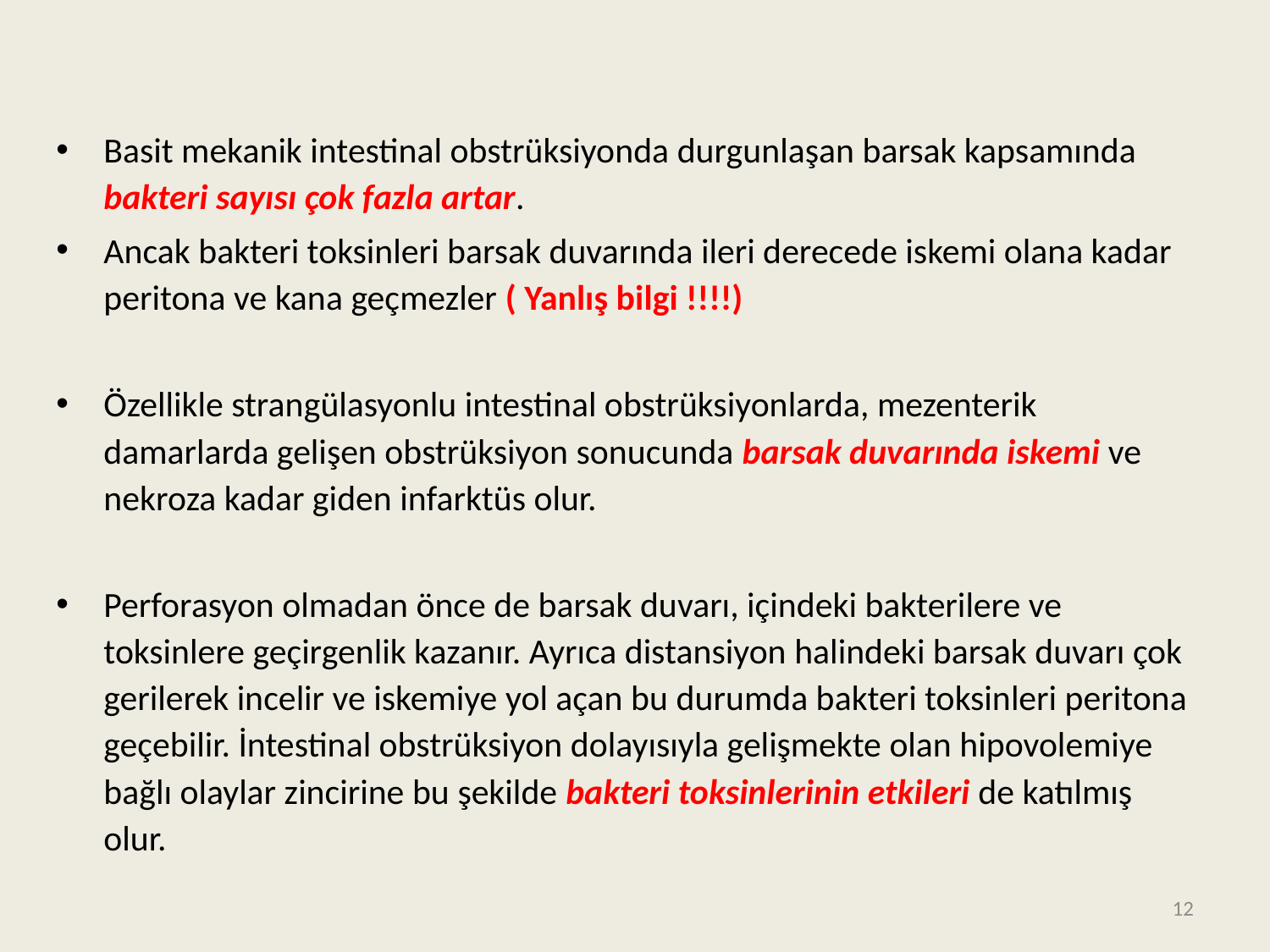

#

Basit mekanik intestinal obstrüksiyonda durgunlaşan barsak kapsamında bakteri sayısı çok fazla artar.
Ancak bakteri toksinleri barsak duvarında ileri derecede iskemi olana kadar peritona ve kana geçmezler ( Yanlış bilgi !!!!)

Özellikle strangülasyonlu intestinal obstrüksiyonlarda, mezenterik damarlarda gelişen obstrüksiyon sonucunda barsak duvarında iskemi ve nekroza kadar giden infarktüs olur.

Perforasyon olmadan önce de barsak duvarı, içindeki bakterilere ve toksinlere geçirgenlik kazanır. Ayrıca distansiyon halindeki barsak duvarı çok gerilerek incelir ve iskemiye yol açan bu durumda bakteri toksinleri peritona geçebilir. İntestinal obstrüksiyon dolayısıyla gelişmekte olan hipovolemiye bağlı olaylar zincirine bu şekilde bakteri toksinlerinin etkileri de katılmış olur.

12